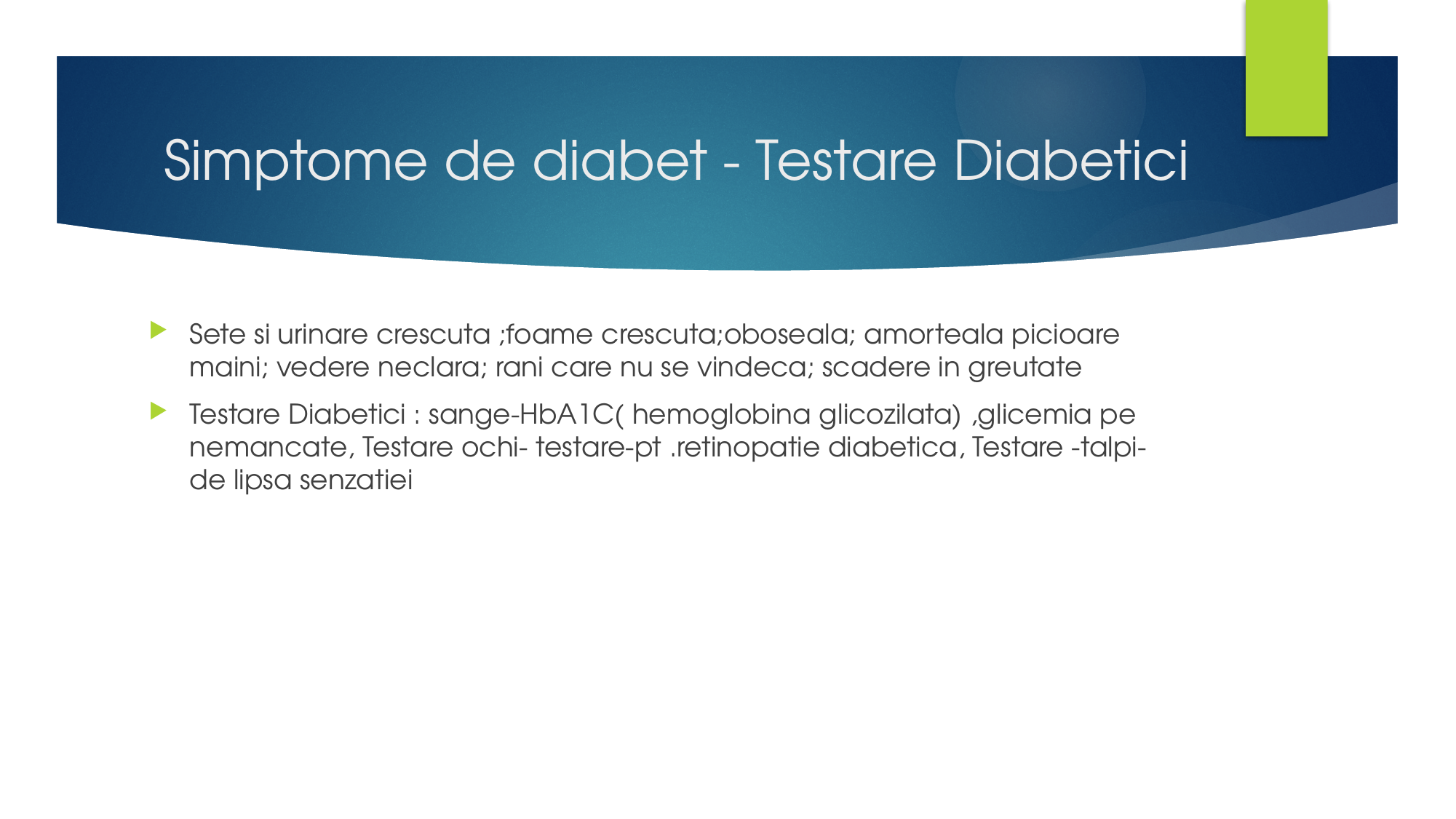

# Simptome de diabet - Testare Diabetici
Sete si urinare crescuta ;foame crescuta;oboseala; amorteala picioare maini; vedere neclara; rani care nu se vindeca; scadere in greutate
Testare Diabetici : sange-HbA1C( hemoglobina glicozilata) ,glicemia pe nemancate, Testare ochi- testare-pt .retinopatie diabetica, Testare -talpi-de lipsa senzatiei